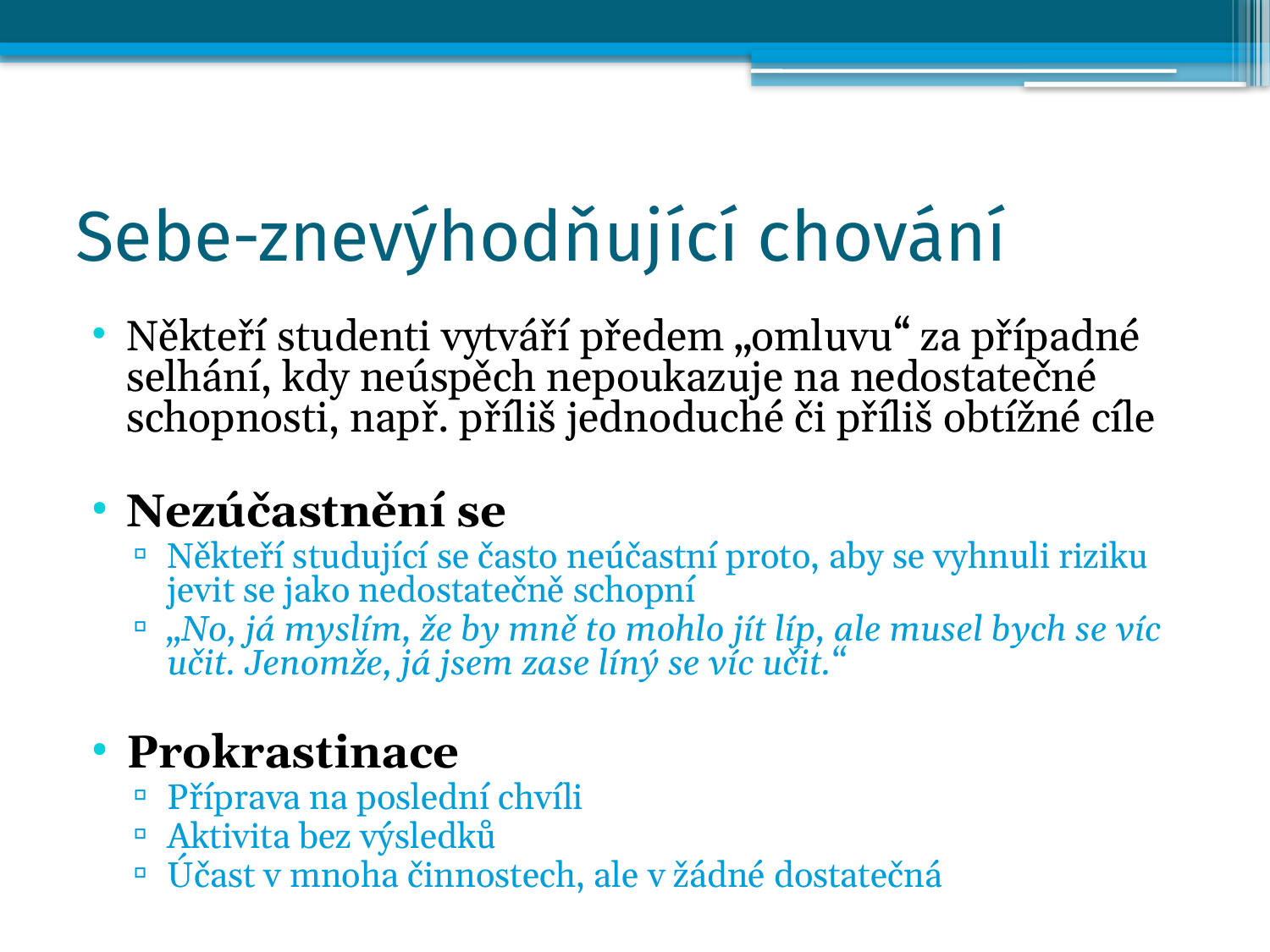

# Sebe-znevýhodňující chování
Někteří studenti vytváří předem „omluvu“ za případné selhání, kdy neúspěch nepoukazuje na nedostatečné schopnosti, např. příliš jednoduché či příliš obtížné cíle

Nezúčastnění se
Někteří studující se často neúčastní proto, aby se vyhnuli riziku jevit se jako nedostatečně schopní
„No, já myslím, že by mně to mohlo jít líp, ale musel bych se víc učit. Jenomže, já jsem zase líný se víc učit.“

Prokrastinace
Příprava na poslední chvíli
Aktivita bez výsledků
Účast v mnoha činnostech, ale v žádné dostatečná